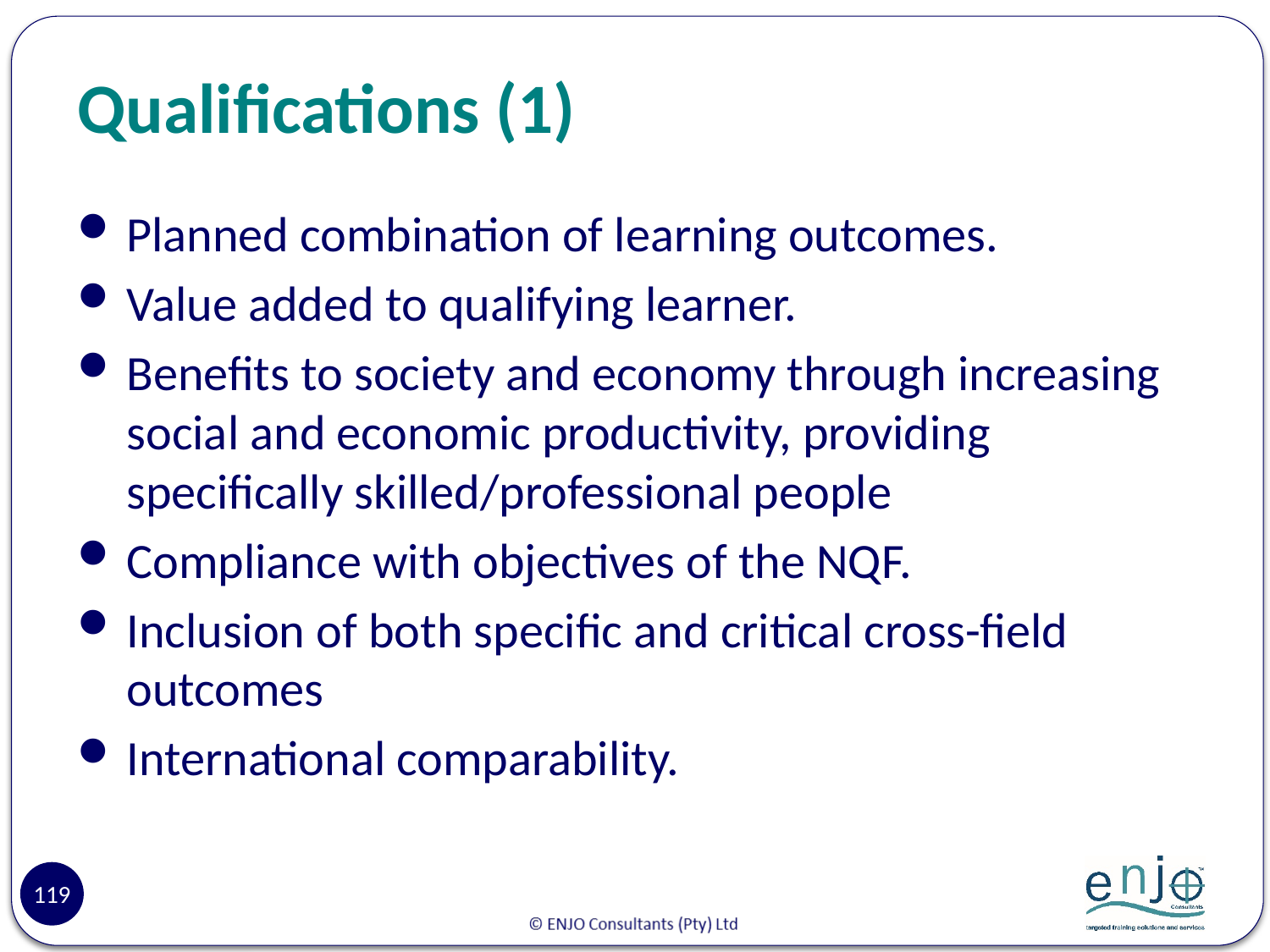

# Qualifications (1)
Planned combination of learning outcomes.
Value added to qualifying learner.
Benefits to society and economy through increasing social and economic productivity, providing specifically skilled/professional people
Compliance with objectives of the NQF.
Inclusion of both specific and critical cross-field outcomes
International comparability.

119